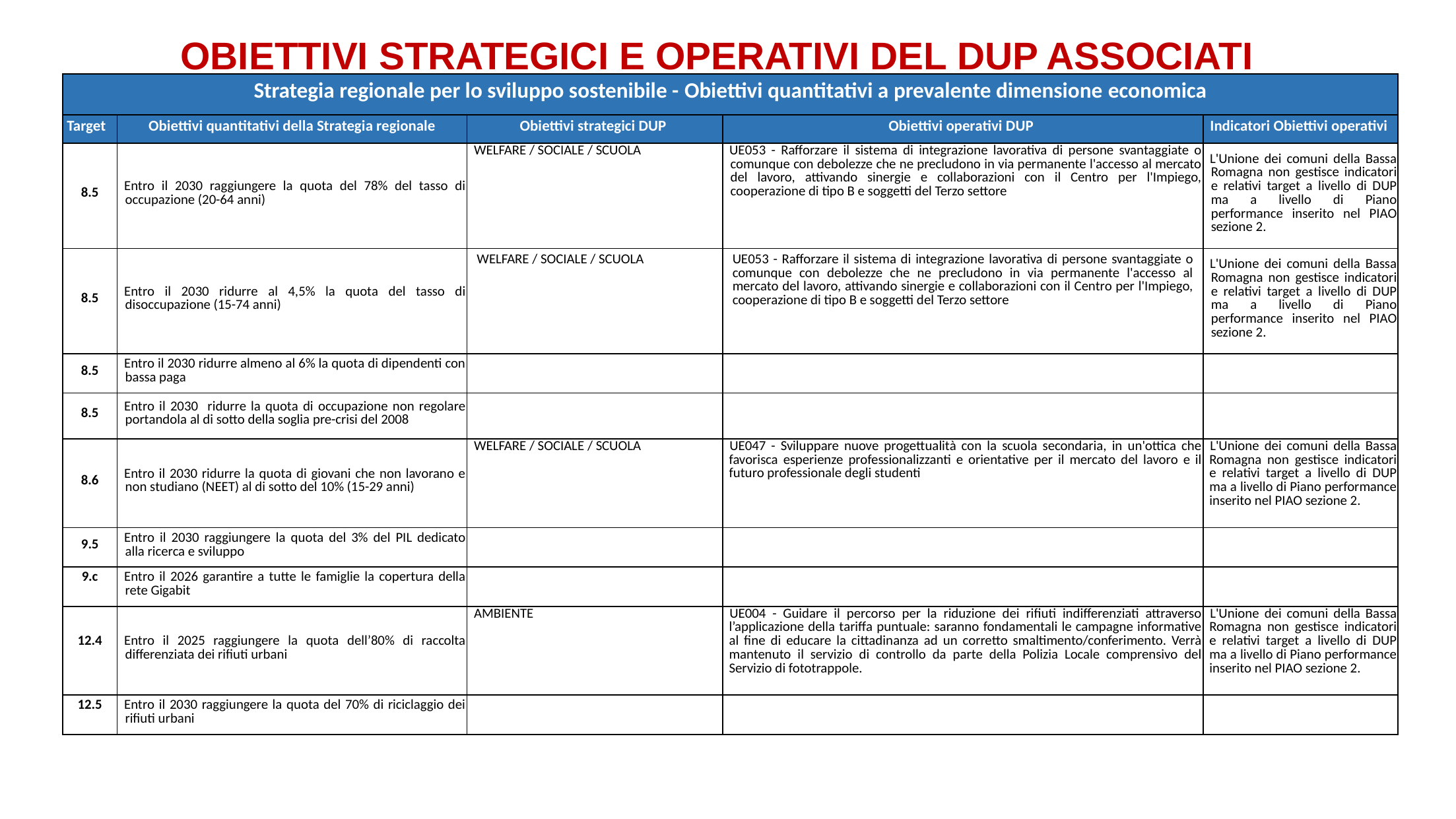

OBIETTIVI STRATEGICI E OPERATIVI DEL DUP ASSOCIATI
| Strategia regionale per lo sviluppo sostenibile - Obiettivi quantitativi a prevalente dimensione economica |  |  |  |  |
| --- | --- | --- | --- | --- |
| Target | Obiettivi quantitativi della Strategia regionale | Obiettivi strategici DUP | Obiettivi operativi DUP | Indicatori Obiettivi operativi |
| 8.5 | Entro il 2030 raggiungere la quota del 78% del tasso di occupazione (20-64 anni) | WELFARE / SOCIALE / SCUOLA | UE053 - Rafforzare il sistema di integrazione lavorativa di persone svantaggiate o comunque con debolezze che ne precludono in via permanente l'accesso al mercato del lavoro, attivando sinergie e collaborazioni con il Centro per l'Impiego, cooperazione di tipo B e soggetti del Terzo settore | L'Unione dei comuni della Bassa Romagna non gestisce indicatori e relativi target a livello di DUP ma a livello di Piano performance inserito nel PIAO sezione 2. |
| 8.5 | Entro il 2030 ridurre al 4,5% la quota del tasso di disoccupazione (15-74 anni) | WELFARE / SOCIALE / SCUOLA | UE053 - Rafforzare il sistema di integrazione lavorativa di persone svantaggiate o comunque con debolezze che ne precludono in via permanente l'accesso al mercato del lavoro, attivando sinergie e collaborazioni con il Centro per l'Impiego, cooperazione di tipo B e soggetti del Terzo settore | L'Unione dei comuni della Bassa Romagna non gestisce indicatori e relativi target a livello di DUP ma a livello di Piano performance inserito nel PIAO sezione 2. |
| 8.5 | Entro il 2030 ridurre almeno al 6% la quota di dipendenti con bassa paga |  |  |  |
| 8.5 | Entro il 2030 ridurre la quota di occupazione non regolare portandola al di sotto della soglia pre-crisi del 2008 |  |  |  |
| 8.6 | Entro il 2030 ridurre la quota di giovani che non lavorano e non studiano (NEET) al di sotto del 10% (15-29 anni) | WELFARE / SOCIALE / SCUOLA | UE047 - Sviluppare nuove progettualità con la scuola secondaria, in un'ottica che favorisca esperienze professionalizzanti e orientative per il mercato del lavoro e il futuro professionale degli studenti | L'Unione dei comuni della Bassa Romagna non gestisce indicatori e relativi target a livello di DUP ma a livello di Piano performance inserito nel PIAO sezione 2. |
| 9.5 | Entro il 2030 raggiungere la quota del 3% del PIL dedicato alla ricerca e sviluppo |  |  |  |
| 9.c | Entro il 2026 garantire a tutte le famiglie la copertura della rete Gigabit |  |  |  |
| 12.4 | Entro il 2025 raggiungere la quota dell’80% di raccolta differenziata dei rifiuti urbani | AMBIENTE | UE004 - Guidare il percorso per la riduzione dei rifiuti indifferenziati attraverso l’applicazione della tariffa puntuale: saranno fondamentali le campagne informative al fine di educare la cittadinanza ad un corretto smaltimento/conferimento. Verrà mantenuto il servizio di controllo da parte della Polizia Locale comprensivo del Servizio di fototrappole. | L'Unione dei comuni della Bassa Romagna non gestisce indicatori e relativi target a livello di DUP ma a livello di Piano performance inserito nel PIAO sezione 2. |
| 12.5 | Entro il 2030 raggiungere la quota del 70% di riciclaggio dei rifiuti urbani |  |  |  |